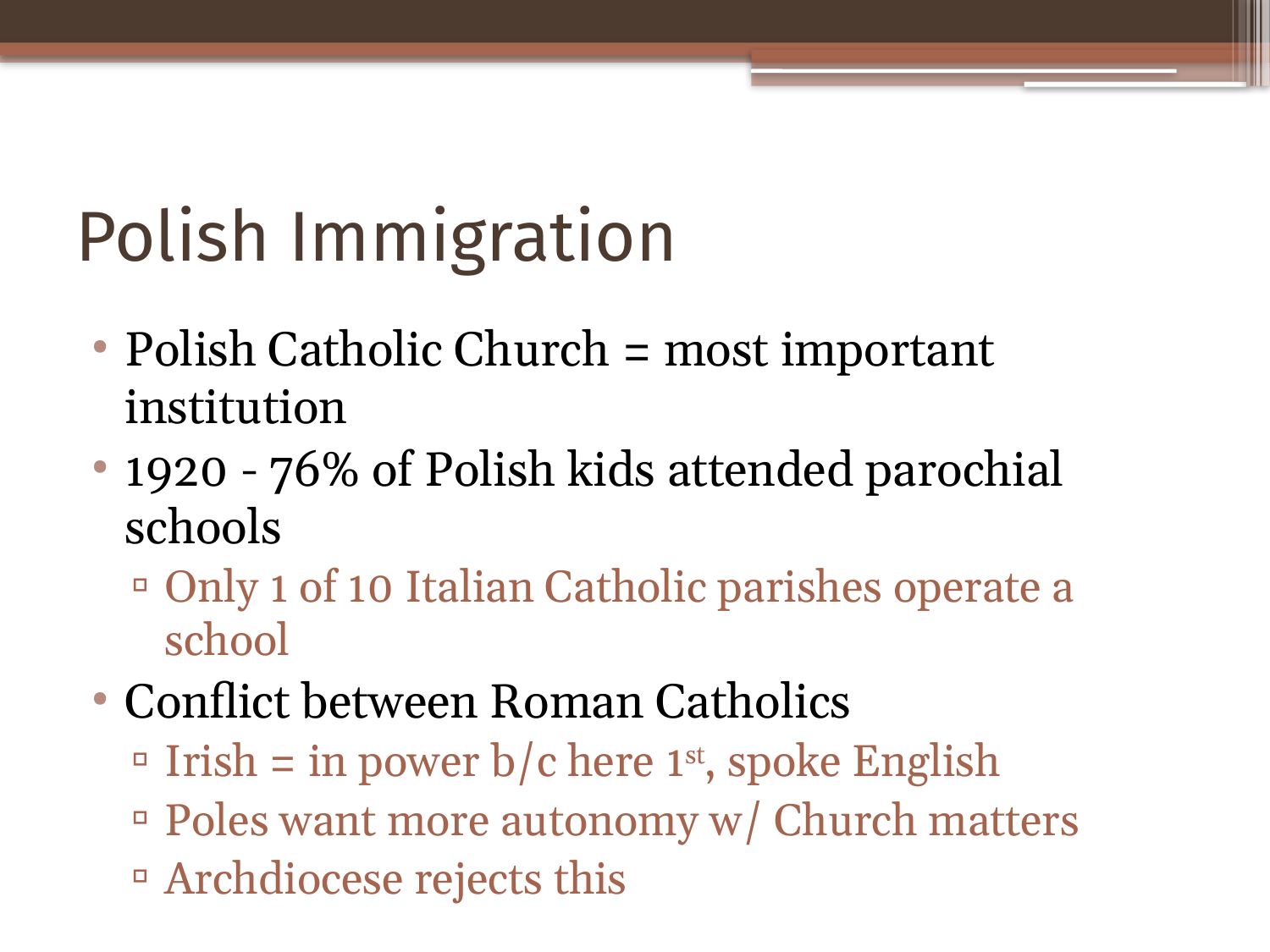

# Polish Immigration
Polish Catholic Church = most important institution
1920 - 76% of Polish kids attended parochial schools
Only 1 of 10 Italian Catholic parishes operate a school
Conflict between Roman Catholics
Irish = in power b/c here 1st, spoke English
Poles want more autonomy w/ Church matters
Archdiocese rejects this